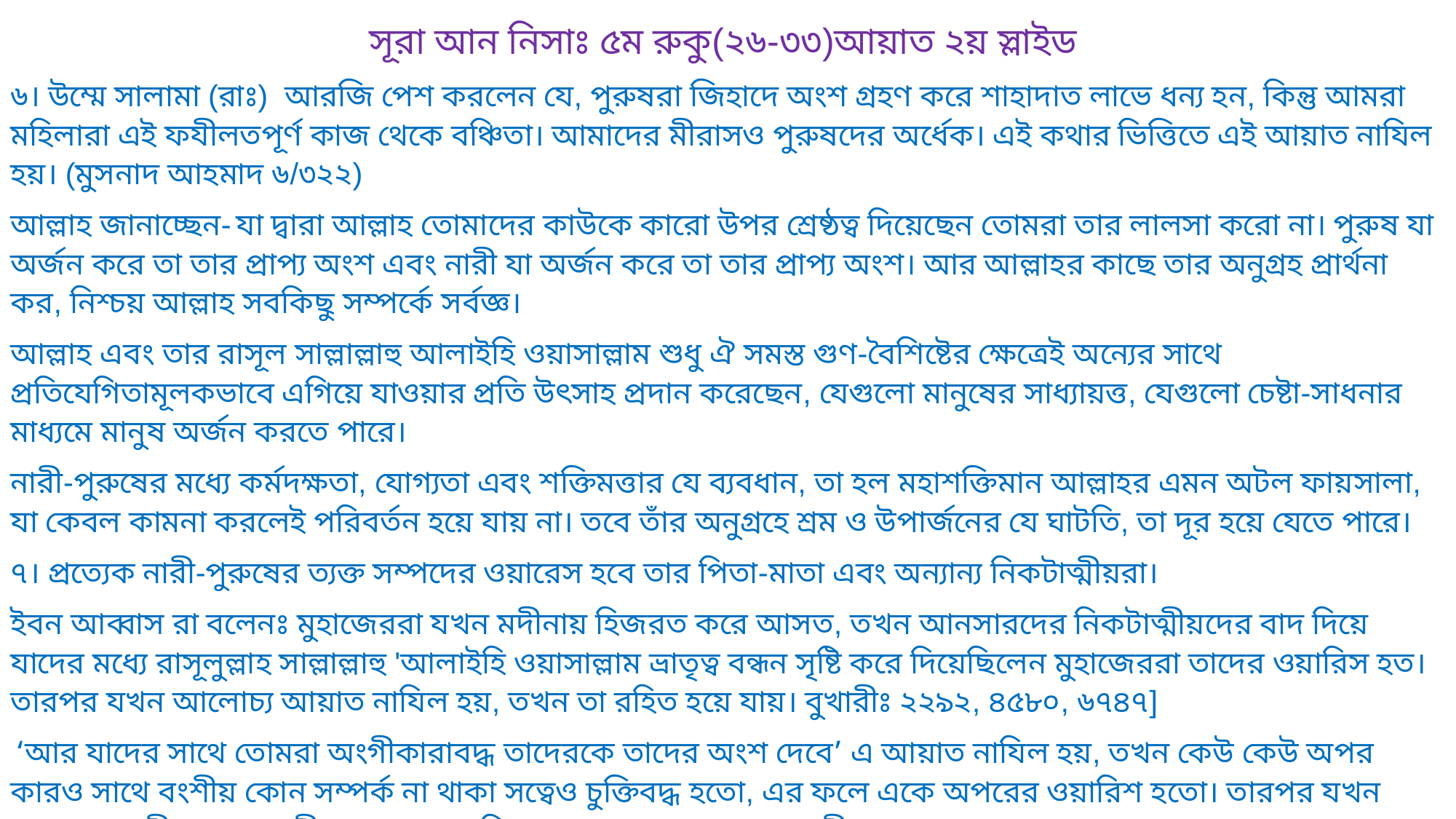

সূরা আন নিসাঃ ৫ম রুকু(২৬-৩৩)আয়াত ২য় স্লাইড
৬। উম্মে সালামা (রাঃ)  আরজি পেশ করলেন যে, পুরুষরা জিহাদে অংশ গ্রহণ করে শাহাদাত লাভে ধন্য হন, কিন্তু আমরা মহিলারা এই ফযীলতপূর্ণ কাজ থেকে বঞ্চিতা। আমাদের মীরাসও পুরুষদের অর্ধেক। এই কথার ভিত্তিতে এই আয়াত নাযিল হয়। (মুসনাদ আহমাদ ৬/৩২২)
আল্লাহ জানাচ্ছেন- যা দ্বারা আল্লাহ তোমাদের কাউকে কারো উপর শ্রেষ্ঠত্ব দিয়েছেন তোমরা তার লালসা করো না। পুরুষ যা অর্জন করে তা তার প্রাপ্য অংশ এবং নারী যা অর্জন করে তা তার প্রাপ্য অংশ। আর আল্লাহর কাছে তার অনুগ্রহ প্রার্থনা কর, নিশ্চয় আল্লাহ সবকিছু সম্পর্কে সর্বজ্ঞ।
আল্লাহ এবং তার রাসূল সাল্লাল্লাহু আলাইহি ওয়াসাল্লাম শুধু ঐ সমস্ত গুণ-বৈশিষ্টের ক্ষেত্রেই অন্যের সাথে প্রতিযেগিতামূলকভাবে এগিয়ে যাওয়ার প্রতি উৎসাহ প্রদান করেছেন, যেগুলো মানুষের সাধ্যায়ত্ত, যেগুলো চেষ্টা-সাধনার মাধ্যমে মানুষ অর্জন করতে পারে।
নারী-পুরুষের মধ্যে কর্মদক্ষতা, যোগ্যতা এবং শক্তিমত্তার যে ব্যবধান, তা হল মহাশক্তিমান আল্লাহর এমন অটল ফায়সালা, যা কেবল কামনা করলেই পরিবর্তন হয়ে যায় না। তবে তাঁর অনুগ্রহে শ্রম ও উপার্জনের যে ঘাটতি, তা দূর হয়ে যেতে পারে।
৭। প্রত্যেক নারী-পুরুষের ত্যক্ত সম্পদের ওয়ারেস হবে তার পিতা-মাতা এবং অন্যান্য নিকটাত্মীয়রা।
ইবন আব্বাস রা বলেনঃ মুহাজেররা যখন মদীনায় হিজরত করে আসত, তখন আনসারদের নিকটাত্মীয়দের বাদ দিয়ে যাদের মধ্যে রাসূলুল্লাহ সাল্লাল্লাহু 'আলাইহি ওয়াসাল্লাম ভ্রাতৃত্ব বন্ধন সৃষ্টি করে দিয়েছিলেন মুহাজেররা তাদের ওয়ারিস হত। তারপর যখন আলোচ্য আয়াত নাযিল হয়, তখন তা রহিত হয়ে যায়। বুখারীঃ ২২৯২, ৪৫৮০, ৬৭৪৭]
 ‘আর যাদের সাথে তোমরা অংগীকারাবদ্ধ তাদেরকে তাদের অংশ দেবে’ এ আয়াত নাযিল হয়, তখন কেউ কেউ অপর কারও সাথে বংশীয় কোন সম্পর্ক না থাকা সত্বেও চুক্তিবদ্ধ হতো, এর ফলে একে অপরের ওয়ারিশ হতো। তারপর যখন আল্লাহর বাণী ‘আর আত্মীয়রা আল্লাহর বিধানে একে অন্যের চেয়ে বেশী হকদার’ সূরা আল-আনফাল: ৭৫; আল-আহযাব: ৬ এ আয়াত নাযিল হয়, তখন তাও রহিত হয়ে যায়। মুস্তাদরাকে হাকিম ৪/৩৪৬; তাবারী
আল্লাহর পরিচয়ঃ আল্লাহ অত্যন্ত দয়ালু। আল্লাহ সর্বকিছুর সম্যক দ্রষ্টা।